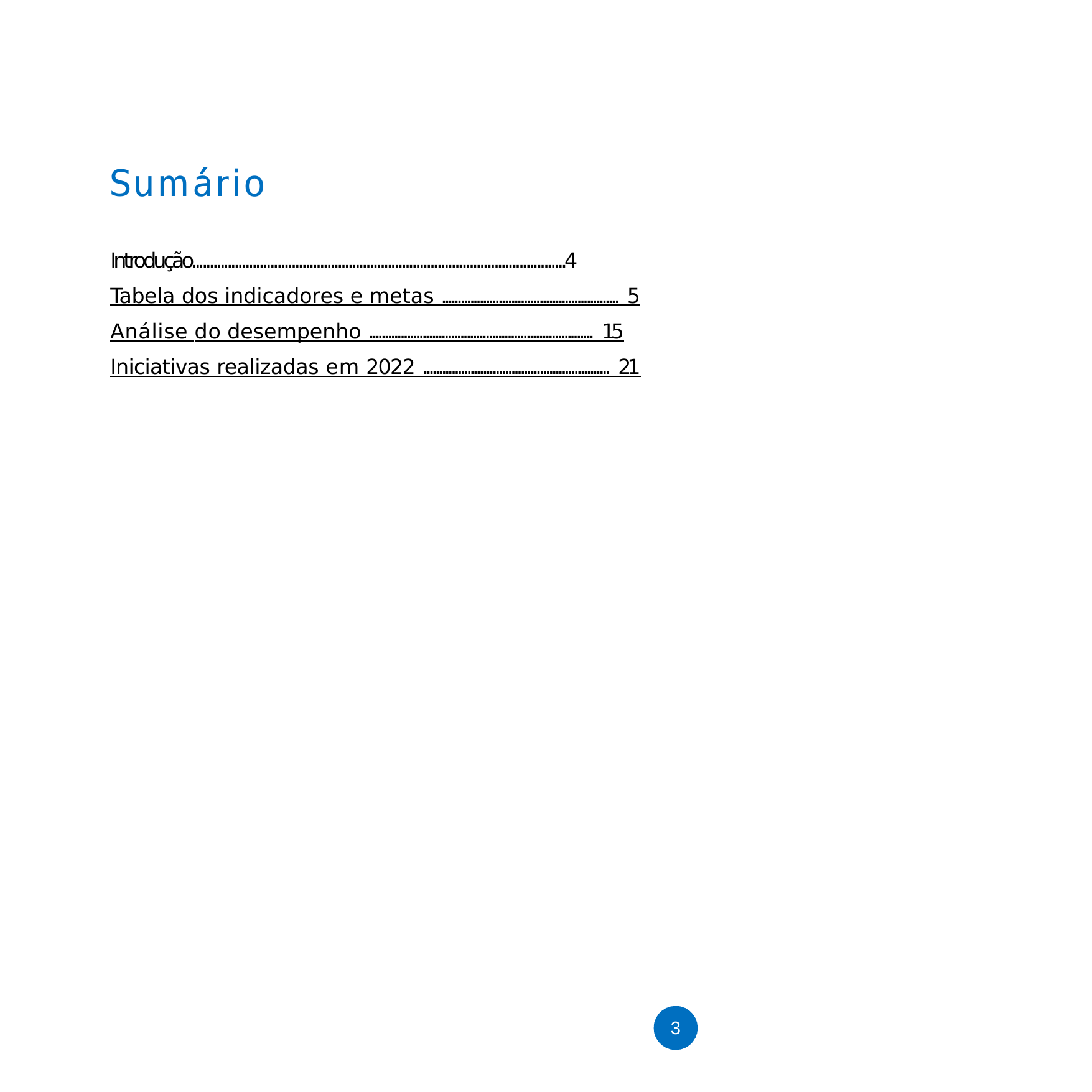

# Sumário
Introdução.........................................................................................................4
Tabela dos indicadores e metas ........................................................ 5
Análise do desempenho ....................................................................... 15
Iniciativas realizadas em 2022 ........................................................... 21
3